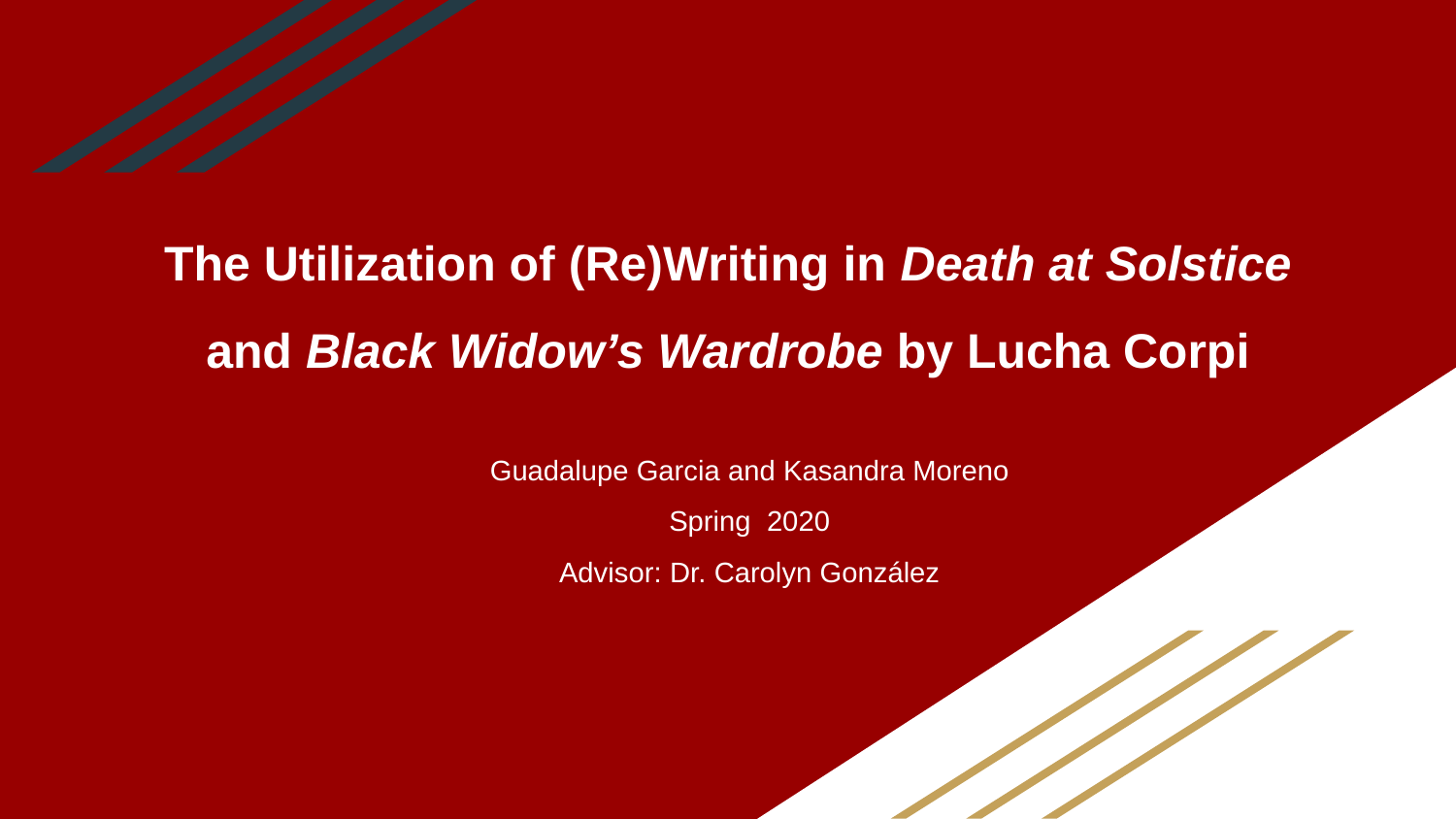

# The Utilization of (Re)Writing in Death at Solstice and Black Widow’s Wardrobe by Lucha Corpi
Guadalupe Garcia and Kasandra Moreno
Spring  2020
Advisor: Dr. Carolyn González